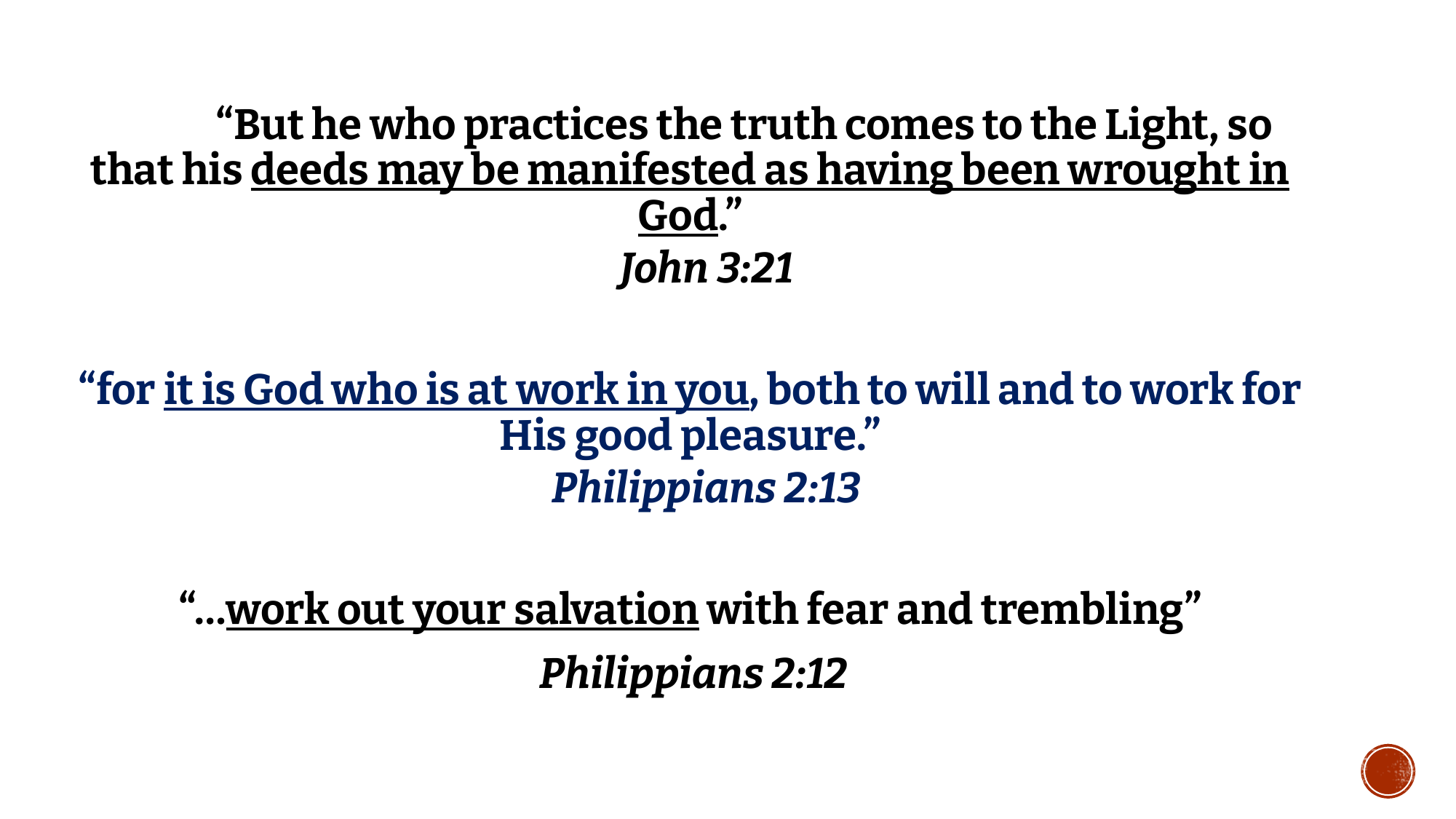

“But he who practices the truth comes to the Light, so that his deeds may be manifested as having been wrought in God.”
John 3:21

“for it is God who is at work in you, both to will and to work for His good pleasure.”
Philippians 2:13

“…work out your salvation with fear and trembling”
 Philippians 2:12